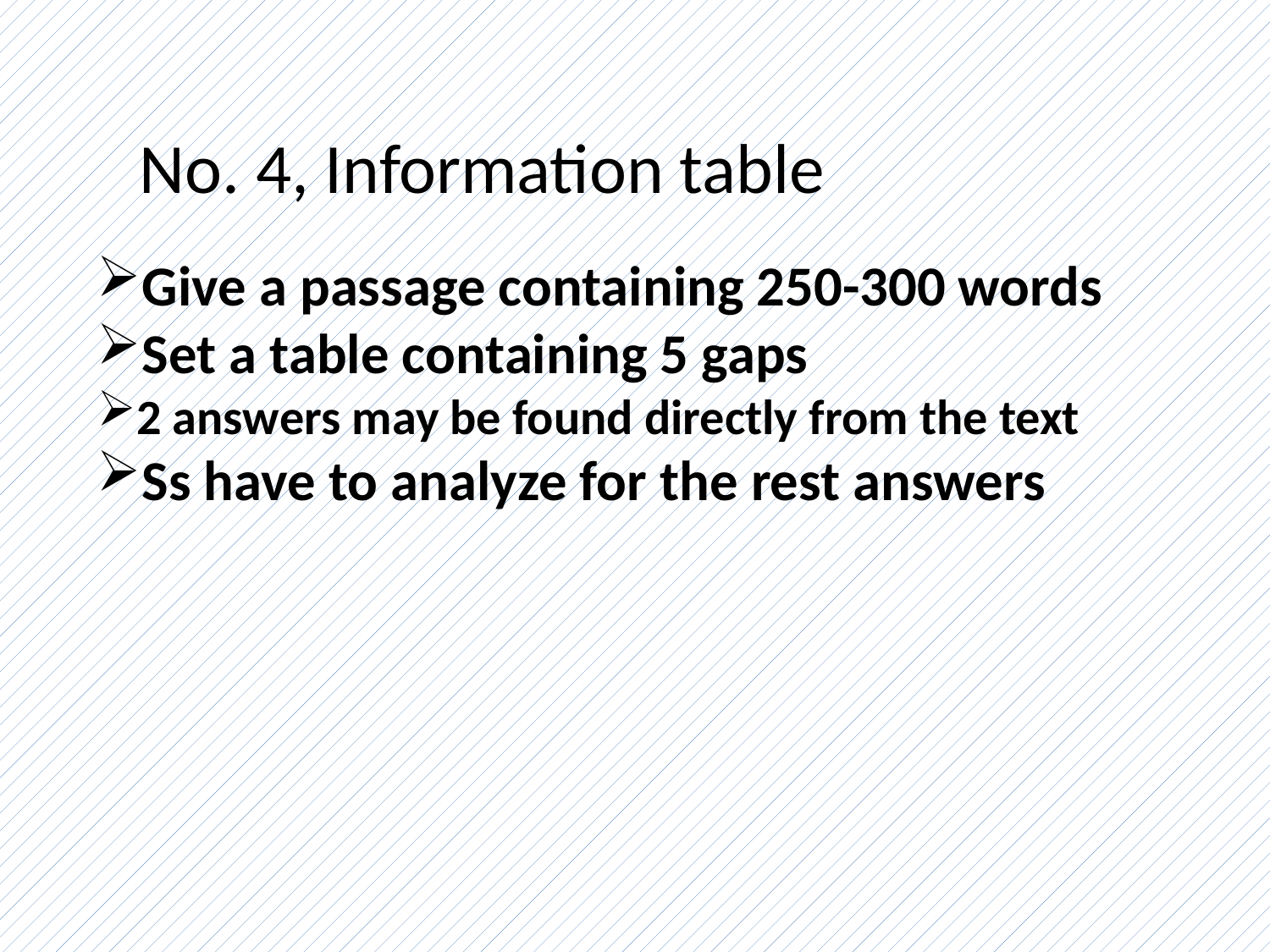

No. 4, Information table
Give a passage containing 250-300 words
Set a table containing 5 gaps
2 answers may be found directly from the text
Ss have to analyze for the rest answers